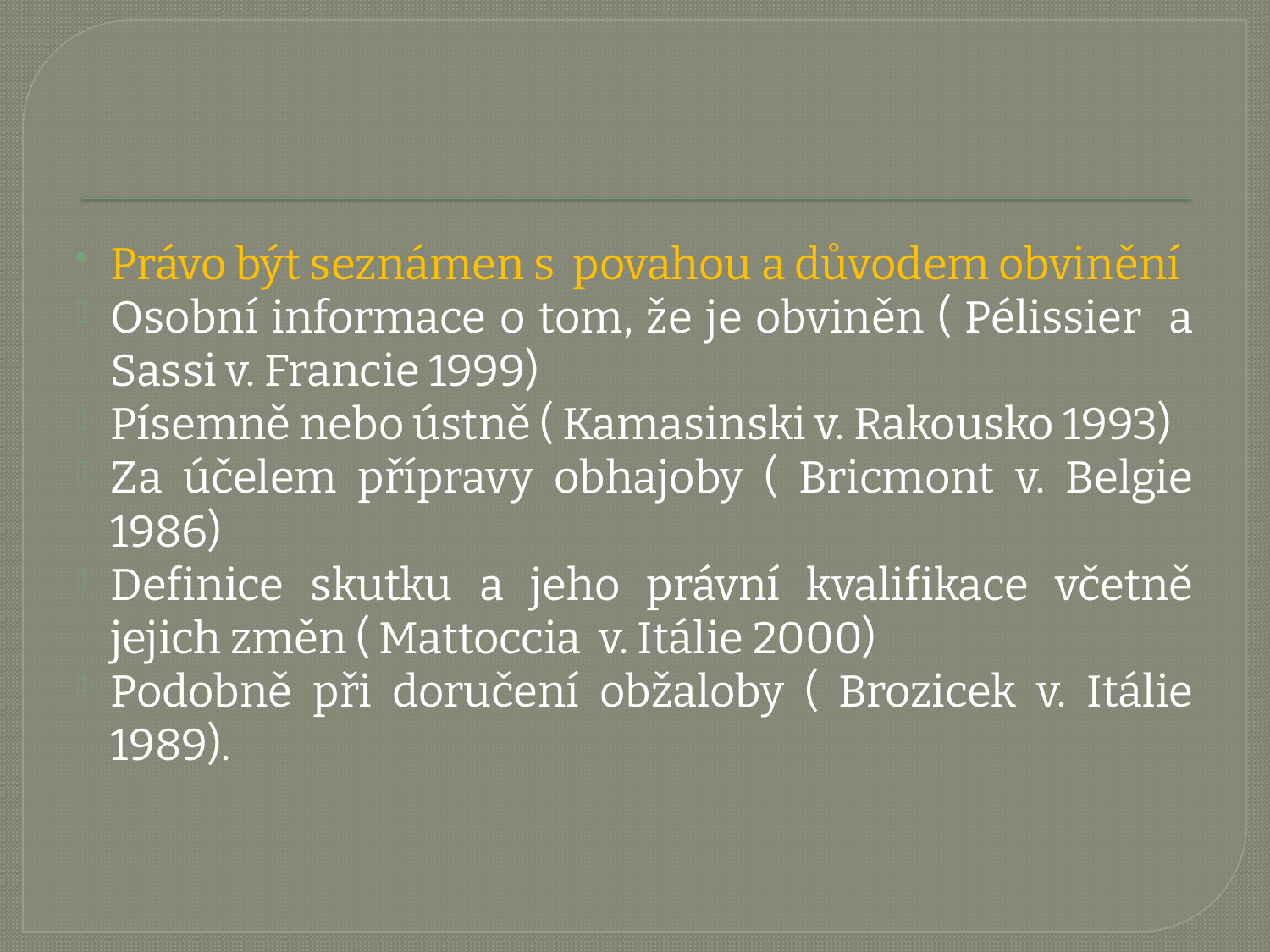

#
Právo být seznámen s  povahou a důvodem obvinění
Osobní informace o tom, že je obviněn ( Pélissier  a Sassi v. Francie 1999)
Písemně nebo ústně ( Kamasinski v. Rakousko 1993)
Za účelem přípravy obhajoby ( Bricmont v. Belgie 1986)
Definice skutku a jeho právní kvalifikace včetně jejich změn ( Mattoccia  v. Itálie 2000)
Podobně při doručení obžaloby ( Brozicek v. Itálie 1989).